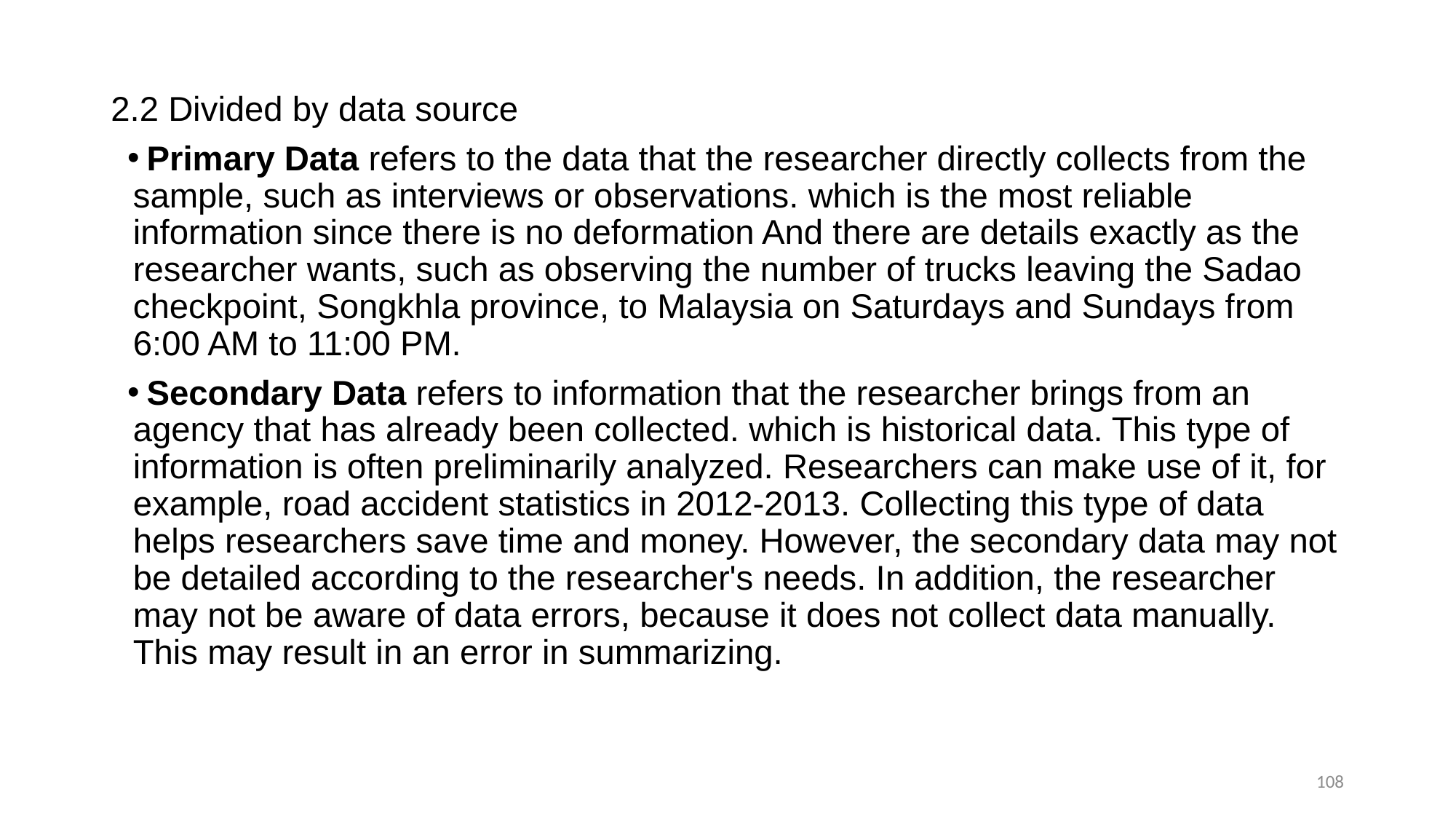

2.2 Divided by data source
 Primary Data refers to the data that the researcher directly collects from the sample, such as interviews or observations. which is the most reliable information since there is no deformation And there are details exactly as the researcher wants, such as observing the number of trucks leaving the Sadao checkpoint, Songkhla province, to Malaysia on Saturdays and Sundays from 6:00 AM to 11:00 PM.
 Secondary Data refers to information that the researcher brings from an agency that has already been collected. which is historical data. This type of information is often preliminarily analyzed. Researchers can make use of it, for example, road accident statistics in 2012-2013. Collecting this type of data helps researchers save time and money. However, the secondary data may not be detailed according to the researcher's needs. In addition, the researcher may not be aware of data errors, because it does not collect data manually. This may result in an error in summarizing.
108